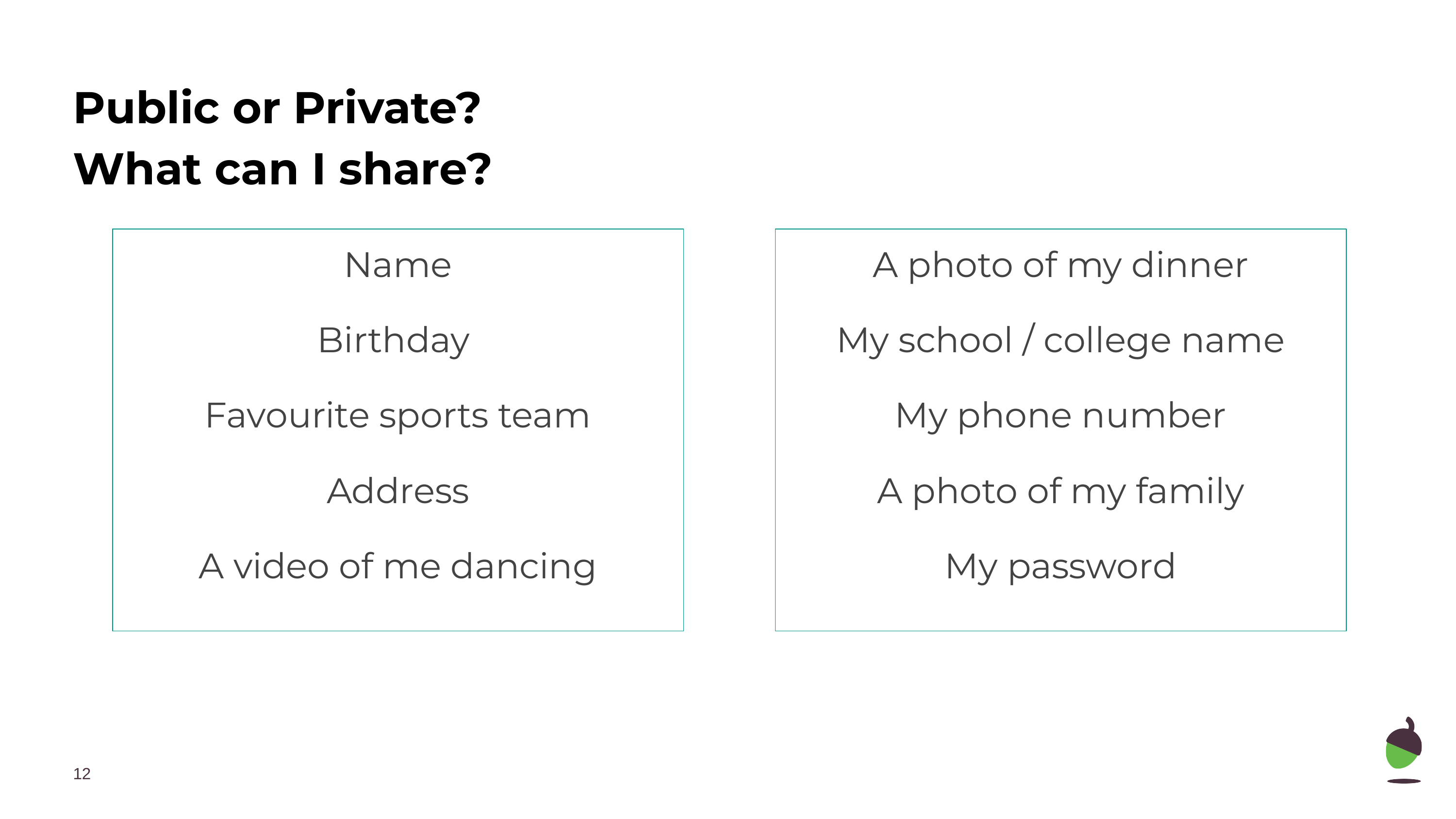

# Public or Private?
What can I share?
Name
Birthday
Favourite sports team
Address
A video of me dancing
A photo of my dinner
My school / college name
My phone number
A photo of my family
My password
12